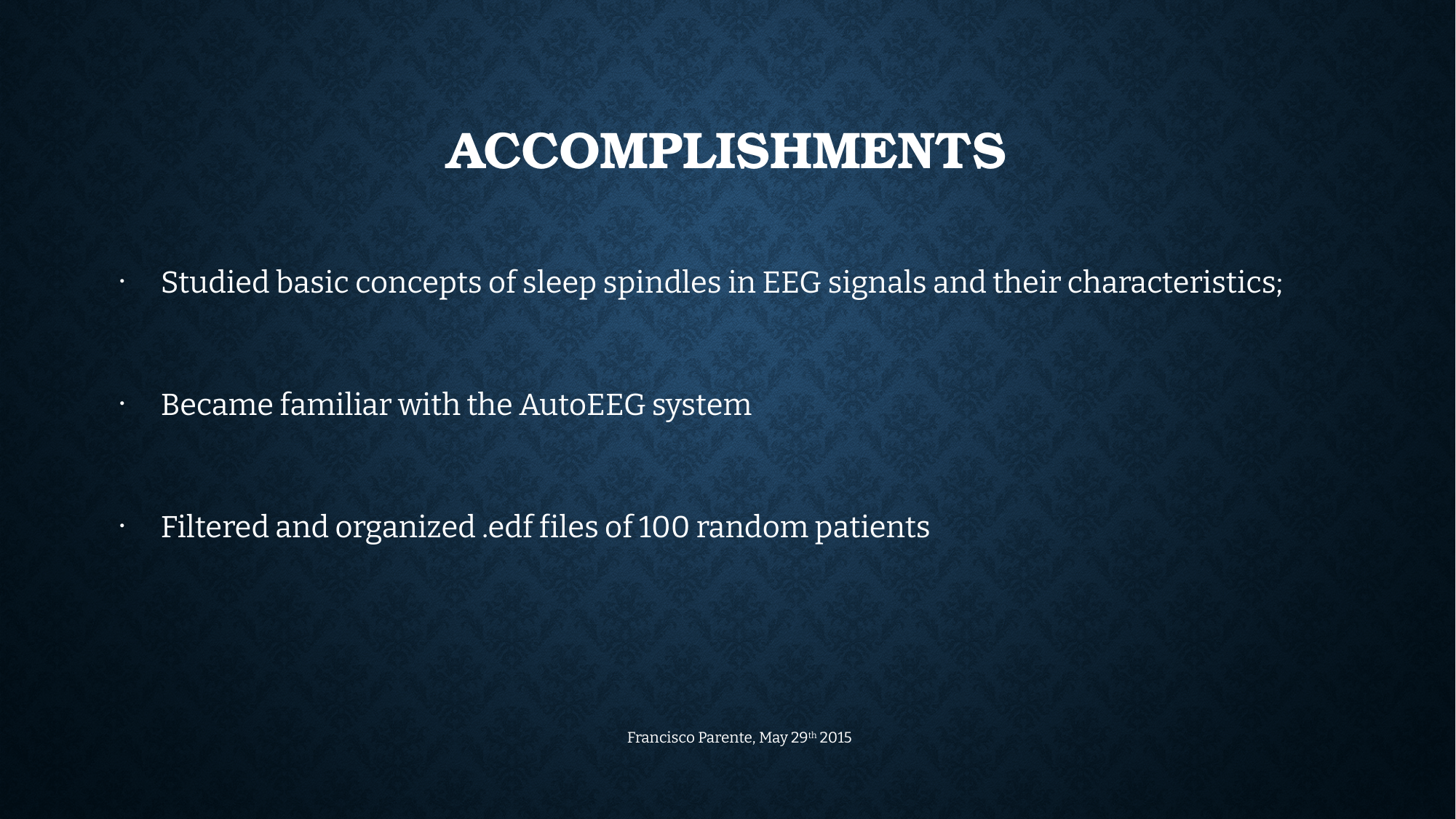

ACCOMPLISHMENTS
Studied basic concepts of sleep spindles in EEG signals and their characteristics;

Became familiar with the AutoEEG system

Filtered and organized .edf files of 100 random patients

Francisco Parente, May 29th 2015